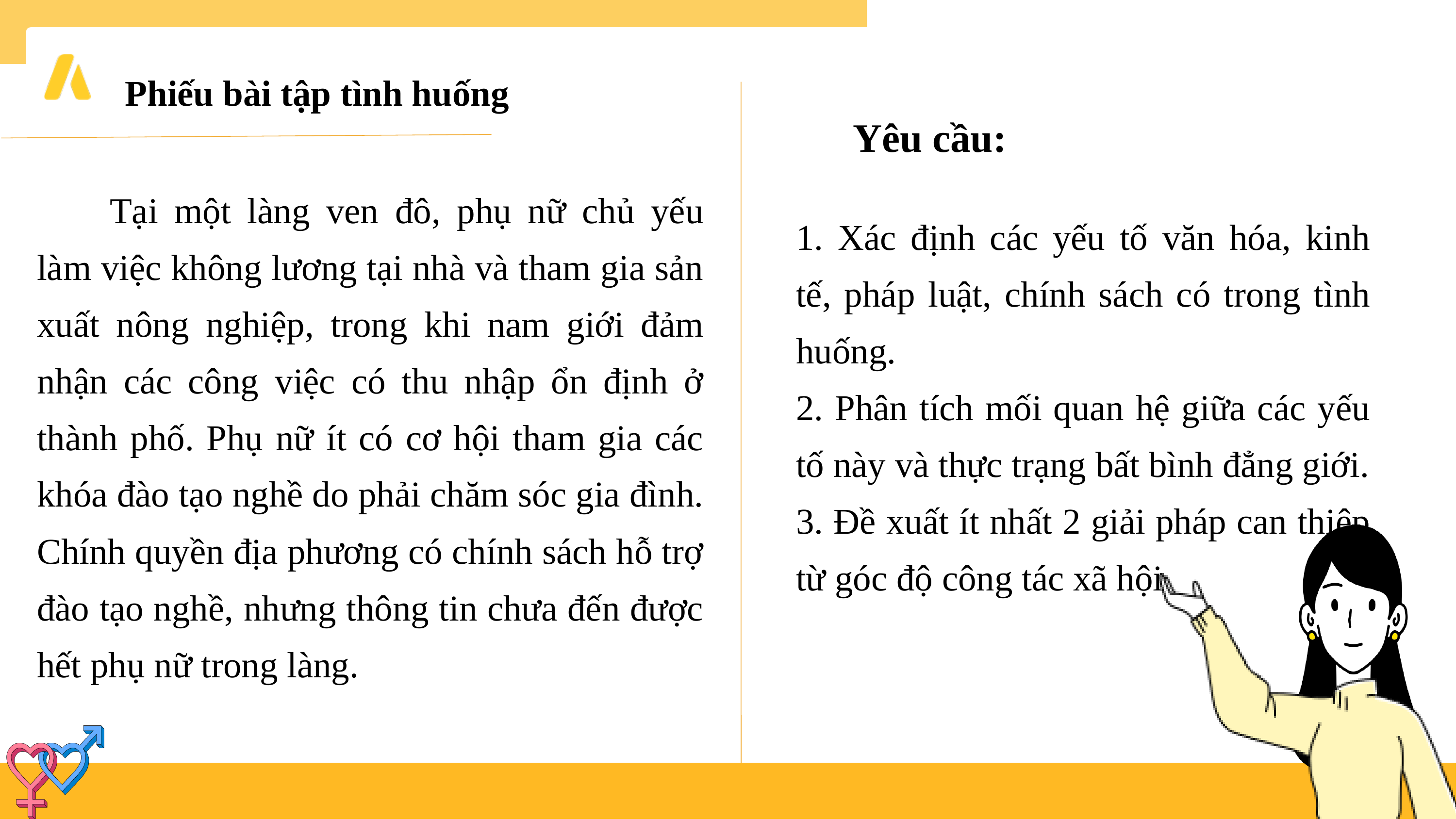

Phiếu bài tập tình huống

Yêu cầu:

	Tại một làng ven đô, phụ nữ chủ yếu làm việc không lương tại nhà và tham gia sản xuất nông nghiệp, trong khi nam giới đảm nhận các công việc có thu nhập ổn định ở thành phố. Phụ nữ ít có cơ hội tham gia các khóa đào tạo nghề do phải chăm sóc gia đình. Chính quyền địa phương có chính sách hỗ trợ đào tạo nghề, nhưng thông tin chưa đến được hết phụ nữ trong làng.
1. Xác định các yếu tố văn hóa, kinh tế, pháp luật, chính sách có trong tình huống.
2. Phân tích mối quan hệ giữa các yếu tố này và thực trạng bất bình đẳng giới.
3. Đề xuất ít nhất 2 giải pháp can thiệp từ góc độ công tác xã hội.